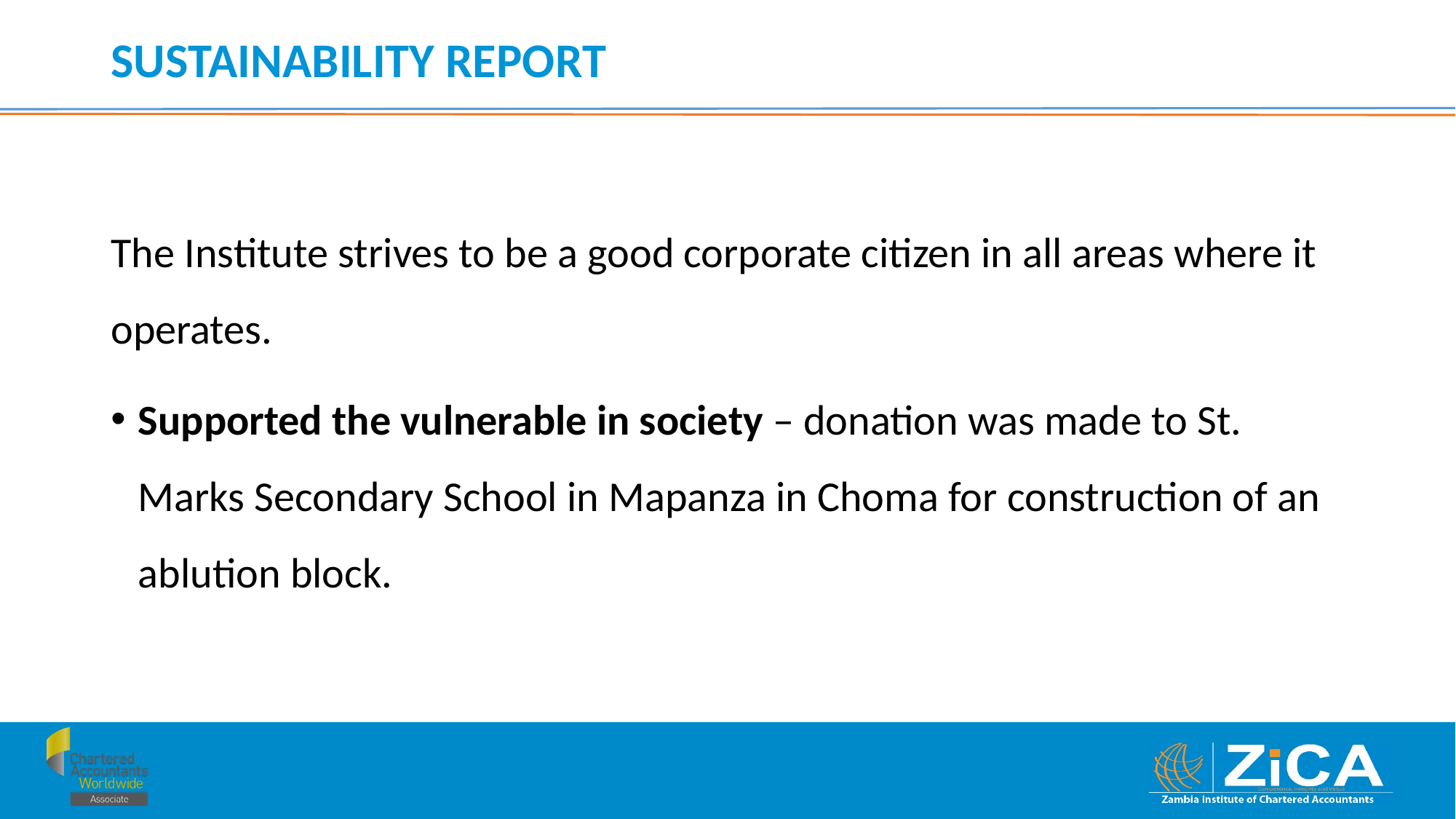

# SUSTAINABILITY REPORT

The Institute strives to be a good corporate citizen in all areas where it operates.
Supported the vulnerable in society – donation was made to St. Marks Secondary School in Mapanza in Choma for construction of an ablution block.